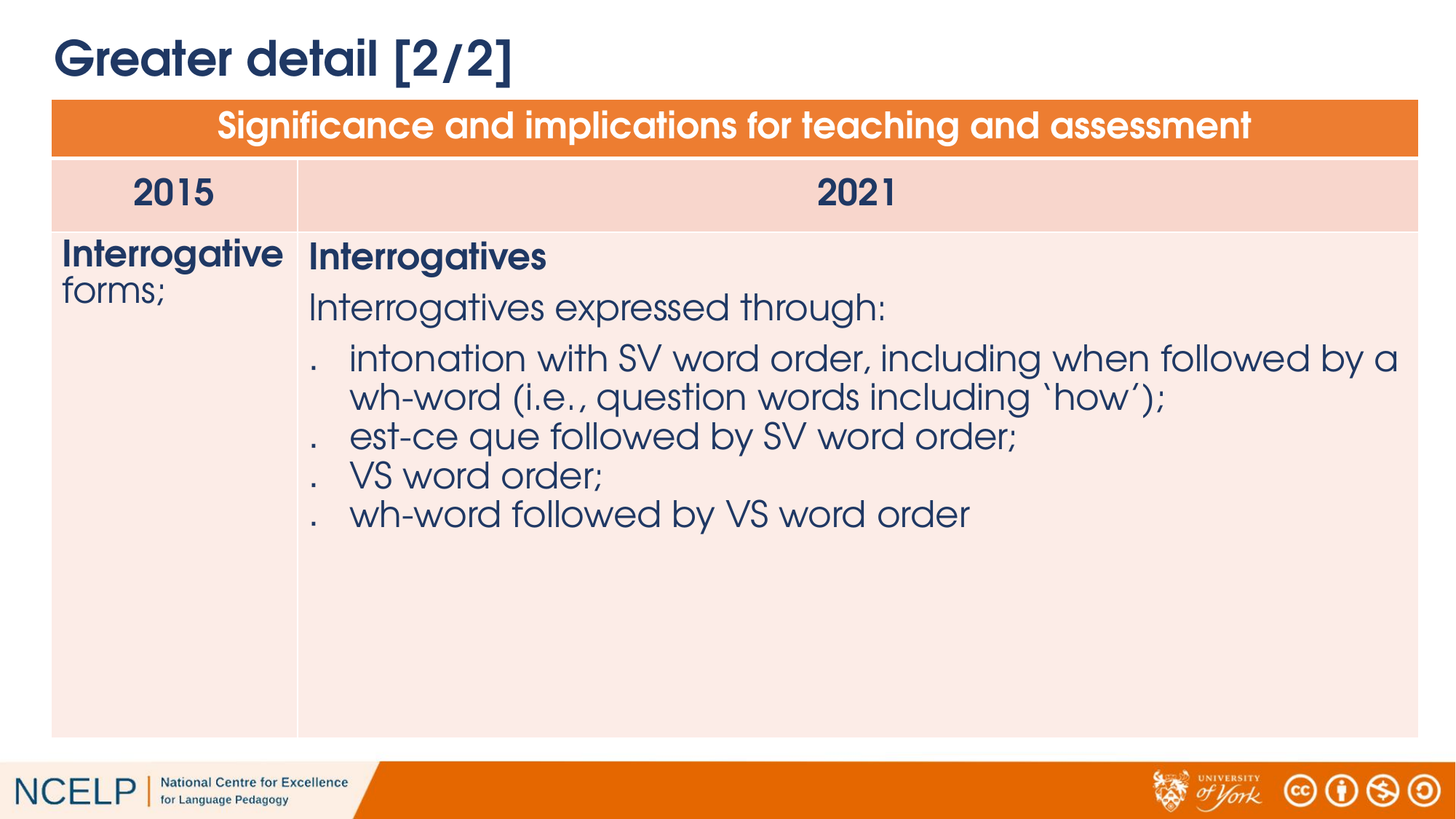

# Greater detail [2/2]
| Significance and implications for teaching and assessment |  |
| --- | --- |
| 2015 | 2021 |
| Interrogative forms; | Interrogatives Interrogatives expressed through: intonation with SV word order, including when followed by a wh-word (i.e., question words including ‘how’); est-ce que followed by SV word order; VS word order; wh-word followed by VS word order |